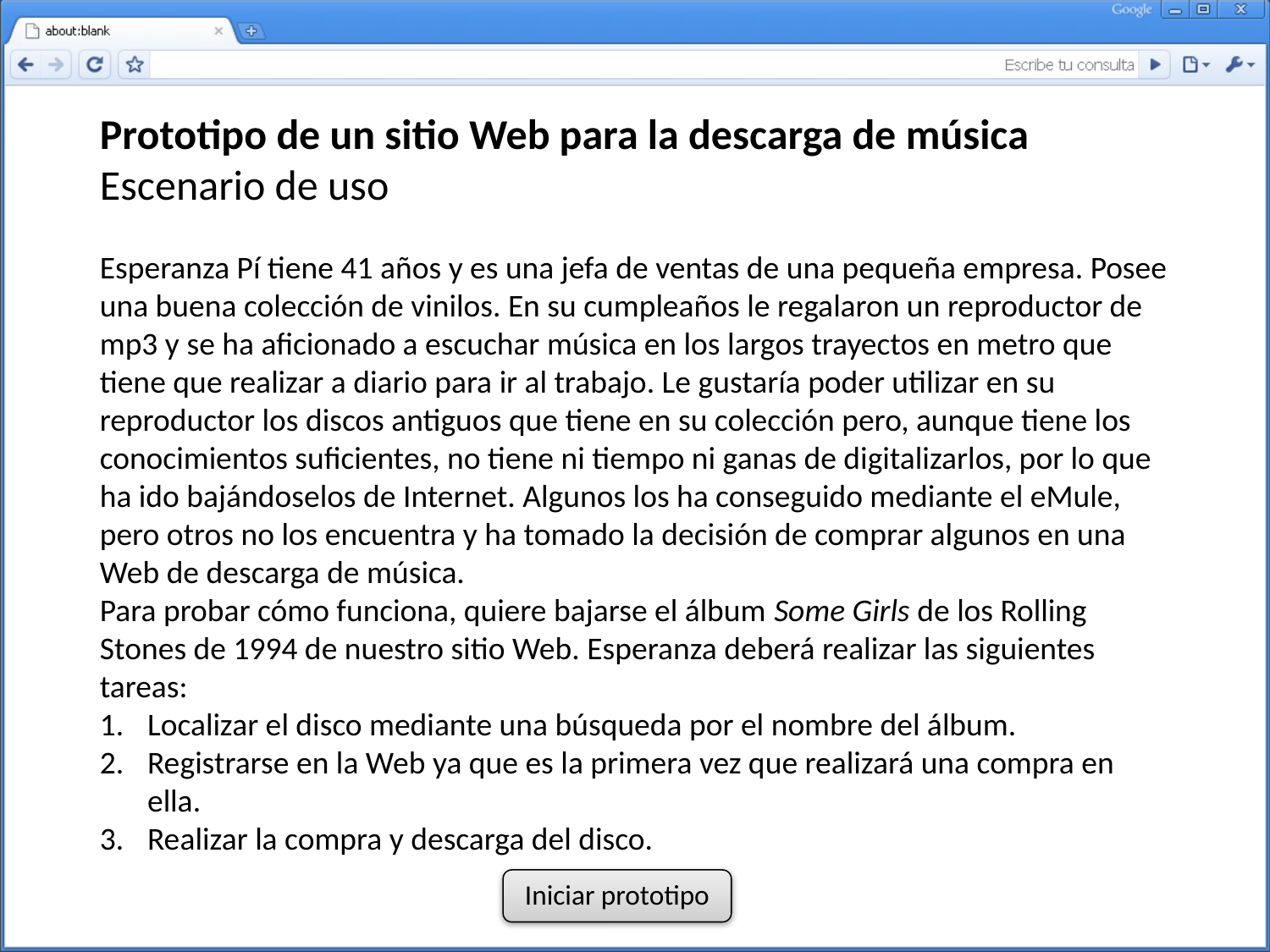

Prototipo de un sitio Web para la descarga de música
Escenario de uso

Esperanza Pí tiene 41 años y es una jefa de ventas de una pequeña empresa. Posee una buena colección de vinilos. En su cumpleaños le regalaron un reproductor de mp3 y se ha aficionado a escuchar música en los largos trayectos en metro que tiene que realizar a diario para ir al trabajo. Le gustaría poder utilizar en su reproductor los discos antiguos que tiene en su colección pero, aunque tiene los conocimientos suficientes, no tiene ni tiempo ni ganas de digitalizarlos, por lo que ha ido bajándoselos de Internet. Algunos los ha conseguido mediante el eMule, pero otros no los encuentra y ha tomado la decisión de comprar algunos en una Web de descarga de música.
Para probar cómo funciona, quiere bajarse el álbum Some Girls de los Rolling Stones de 1994 de nuestro sitio Web. Esperanza deberá realizar las siguientes tareas:
Localizar el disco mediante una búsqueda por el nombre del álbum.
Registrarse en la Web ya que es la primera vez que realizará una compra en ella.
Realizar la compra y descarga del disco.
Iniciar prototipo